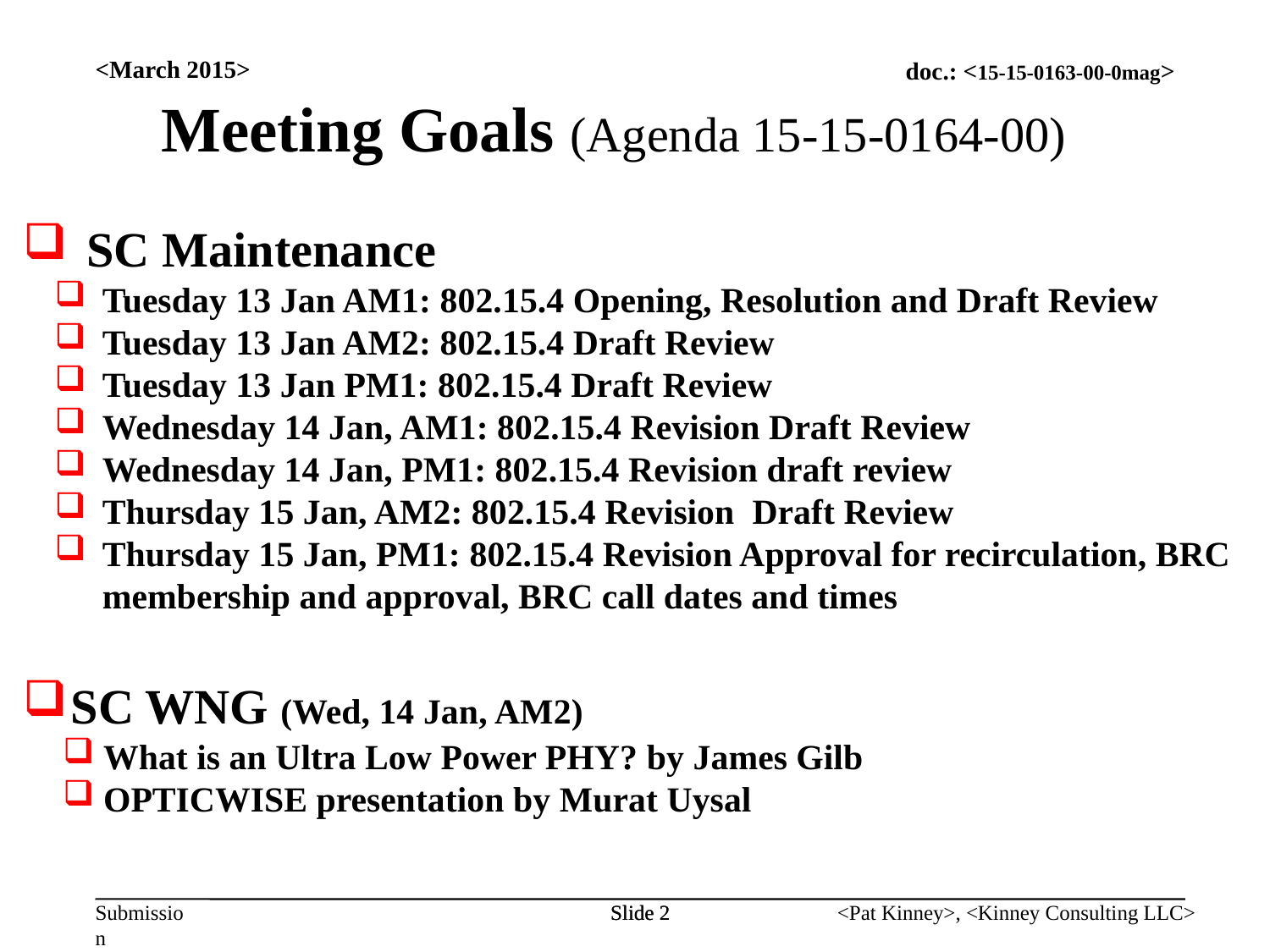

<March 2015>
Meeting Goals (Agenda 15-15-0164-00)
SC Maintenance
Tuesday 13 Jan AM1: 802.15.4 Opening, Resolution and Draft Review
Tuesday 13 Jan AM2: 802.15.4 Draft Review
Tuesday 13 Jan PM1: 802.15.4 Draft Review
Wednesday 14 Jan, AM1: 802.15.4 Revision Draft Review
Wednesday 14 Jan, PM1: 802.15.4 Revision draft review
Thursday 15 Jan, AM2: 802.15.4 Revision  Draft Review
Thursday 15 Jan, PM1: 802.15.4 Revision Approval for recirculation, BRC membership and approval, BRC call dates and times

SC WNG (Wed, 14 Jan, AM2)
What is an Ultra Low Power PHY? by James Gilb
OPTICWISE presentation by Murat Uysal

Slide 2
Slide 2
<Pat Kinney>, <Kinney Consulting LLC>